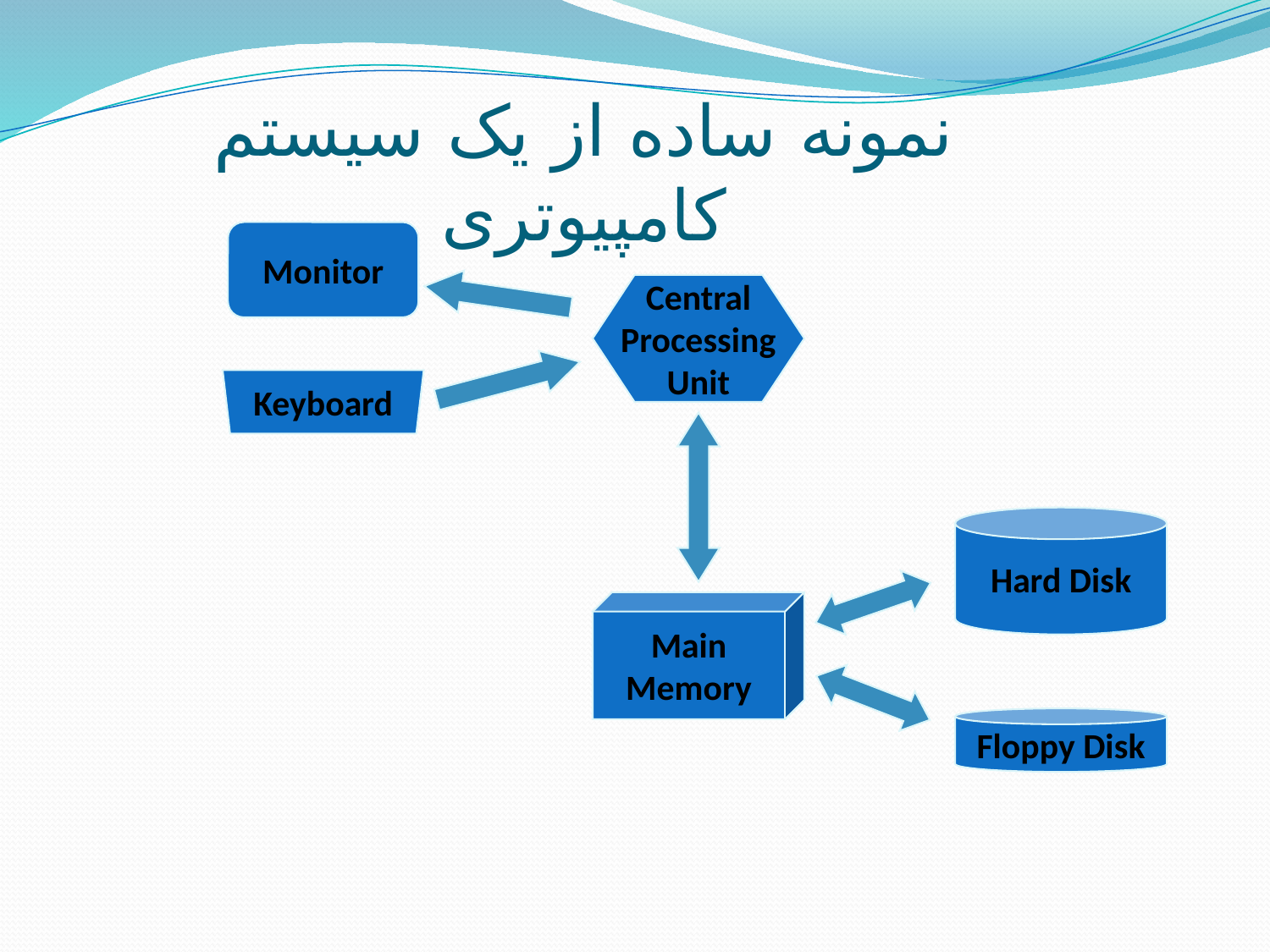

نمونه ساده از یک سیستم کامپیوتری
Monitor

Central
Processing
Unit

Keyboard

Hard Disk

Main
Memory

Floppy Disk